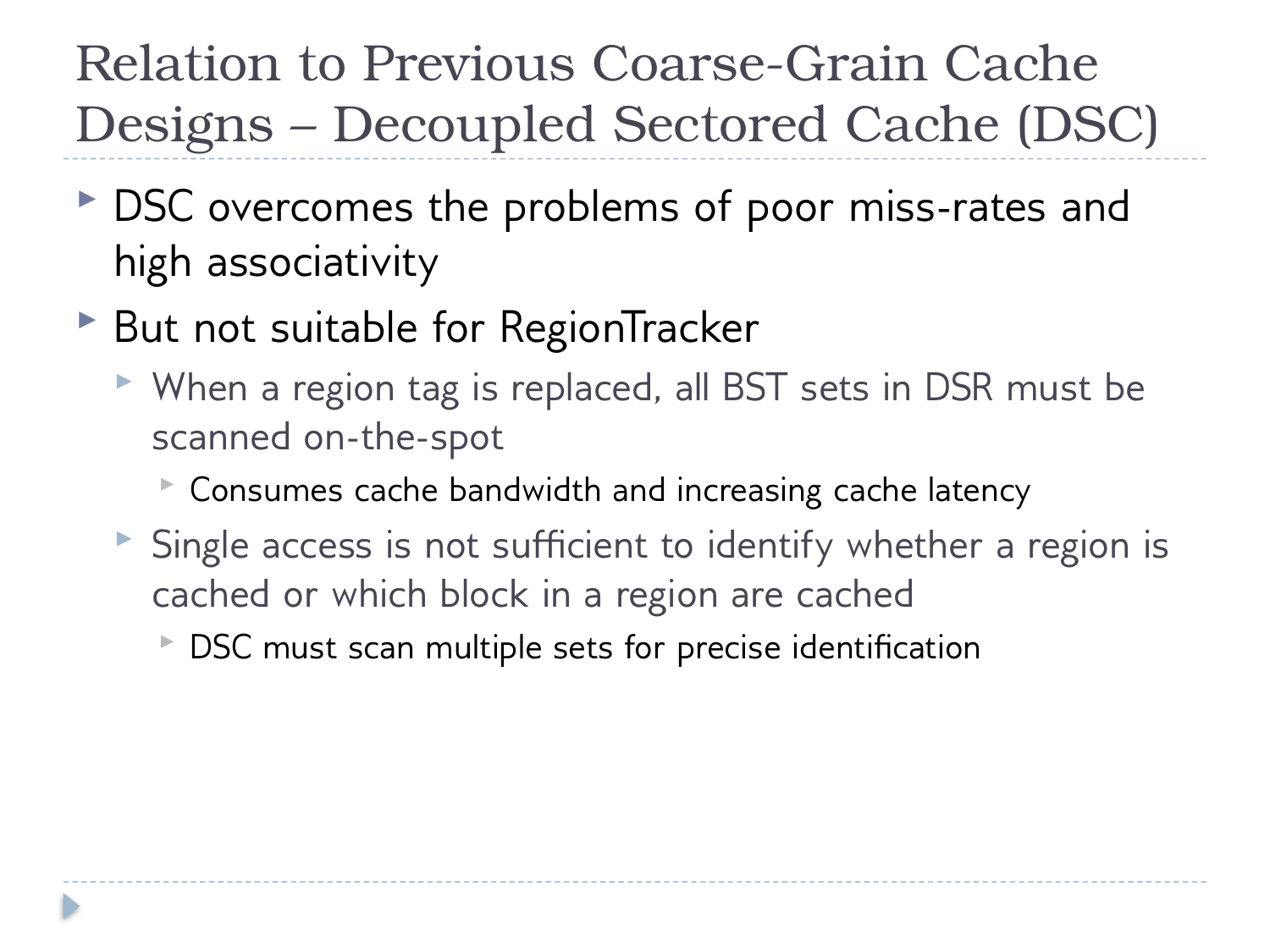

# Relation to Previous Coarse-Grain Cache Designs – Decoupled Sectored Cache (DSC)
DSC overcomes the problems of poor miss-rates and high associativity
But not suitable for RegionTracker
When a region tag is replaced, all BST sets in DSR must be scanned on-the-spot
Consumes cache bandwidth and increasing cache latency
Single access is not sufficient to identify whether a region is cached or which block in a region are cached
DSC must scan multiple sets for precise identification